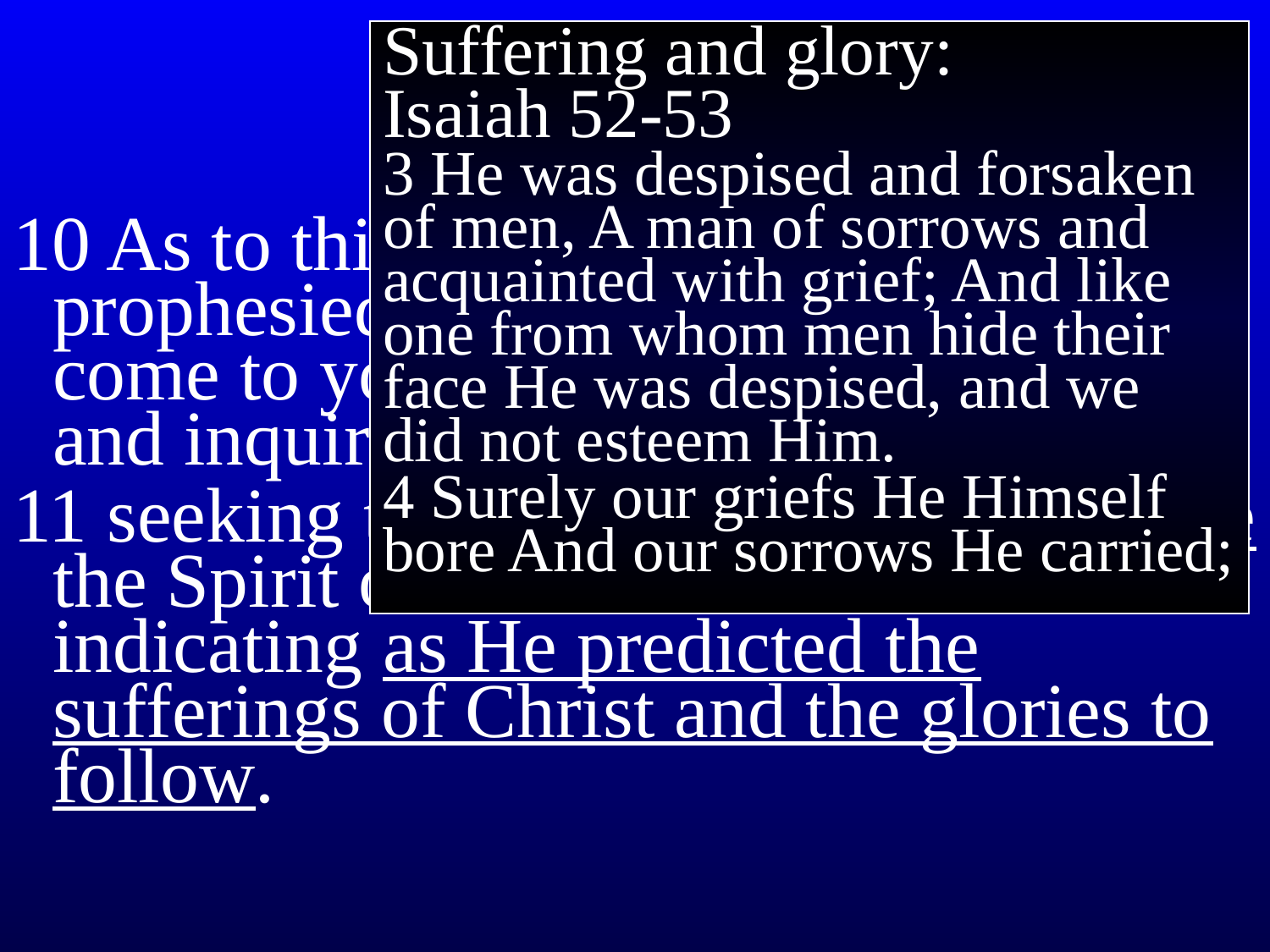

# 1 Peter 1
Suffering and glory:
Isaiah 52-53
3 He was despised and forsaken of men, A man of sorrows and acquainted with grief; And like one from whom men hide their face He was despised, and we did not esteem Him.
4 Surely our griefs He Himself bore And our sorrows He carried;

10 As to this rescue, the prophets who prophesied of the grace that would come to you made careful searches and inquiries,
11 seeking to know what person or time the Spirit of Christ within them was indicating as He predicted the sufferings of Christ and the glories to follow.